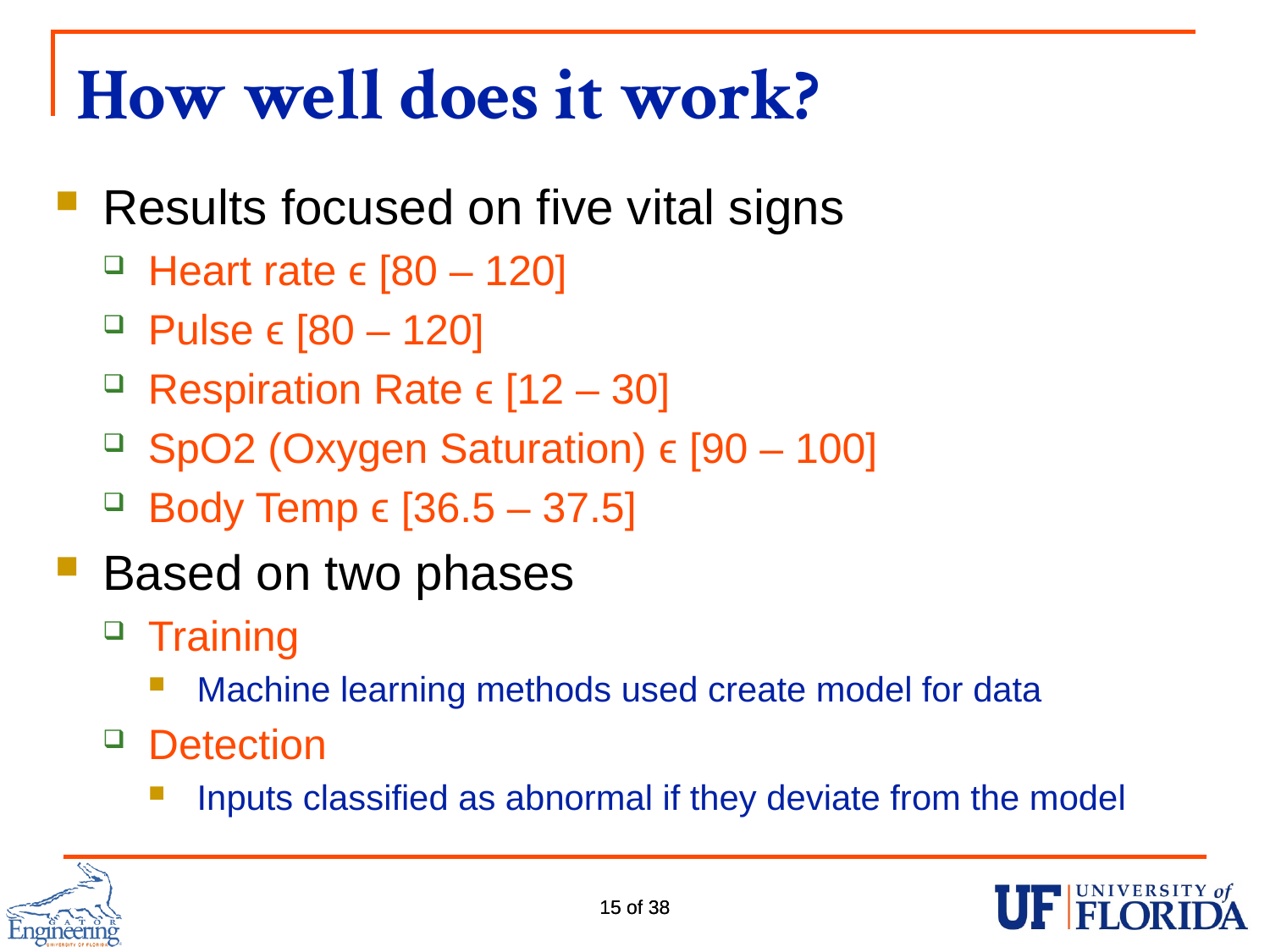

# How well does it work?
Results focused on five vital signs
Heart rate ϵ [80 – 120]
Pulse ϵ [80 – 120]
Respiration Rate ϵ [12 – 30]
SpO2 (Oxygen Saturation) ϵ [90 – 100]
Body Temp ϵ [36.5 – 37.5]
Based on two phases
Training
Machine learning methods used create model for data
Detection
Inputs classified as abnormal if they deviate from the model